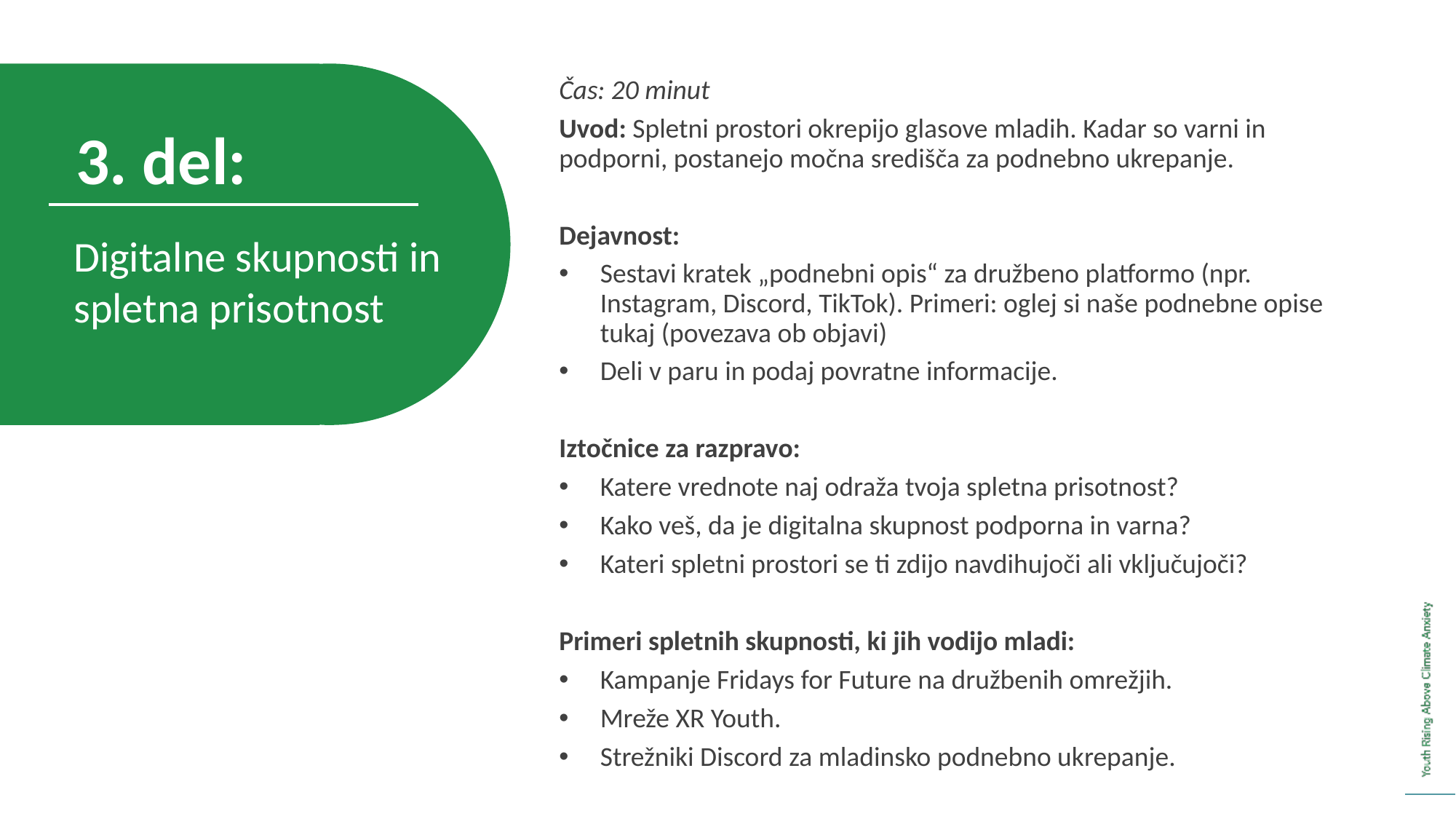

Čas: 20 minut
Uvod: Spletni prostori okrepijo glasove mladih. Kadar so varni in podporni, postanejo močna središča za podnebno ukrepanje.

Dejavnost:
Sestavi kratek „podnebni opis“ za družbeno platformo (npr. Instagram, Discord, TikTok). Primeri: oglej si naše podnebne opise tukaj (povezava ob objavi)
Deli v paru in podaj povratne informacije.

Iztočnice za razpravo:
Katere vrednote naj odraža tvoja spletna prisotnost?
Kako veš, da je digitalna skupnost podporna in varna?
Kateri spletni prostori se ti zdijo navdihujoči ali vključujoči?

Primeri spletnih skupnosti, ki jih vodijo mladi:
Kampanje Fridays for Future na družbenih omrežjih.
Mreže XR Youth.
Strežniki Discord za mladinsko podnebno ukrepanje.
3. del:
Digitalne skupnosti in spletna prisotnost